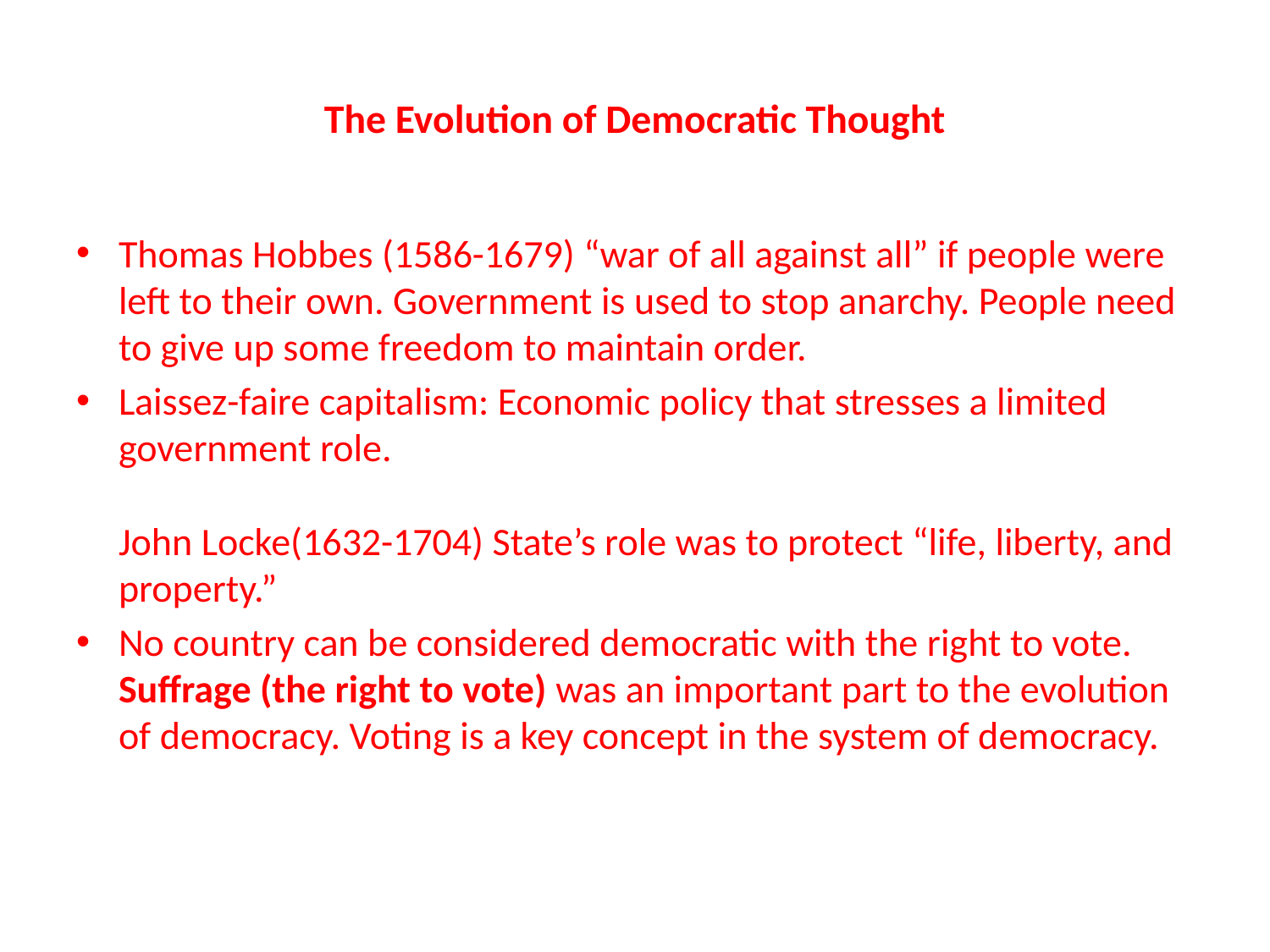

# The Evolution of Democratic Thought
Thomas Hobbes (1586-1679) “war of all against all” if people were left to their own. Government is used to stop anarchy. People need to give up some freedom to maintain order.
Laissez-faire capitalism: Economic policy that stresses a limited government role.
John Locke(1632-1704) State’s role was to protect “life, liberty, and property.”
No country can be considered democratic with the right to vote. Suffrage (the right to vote) was an important part to the evolution of democracy. Voting is a key concept in the system of democracy.